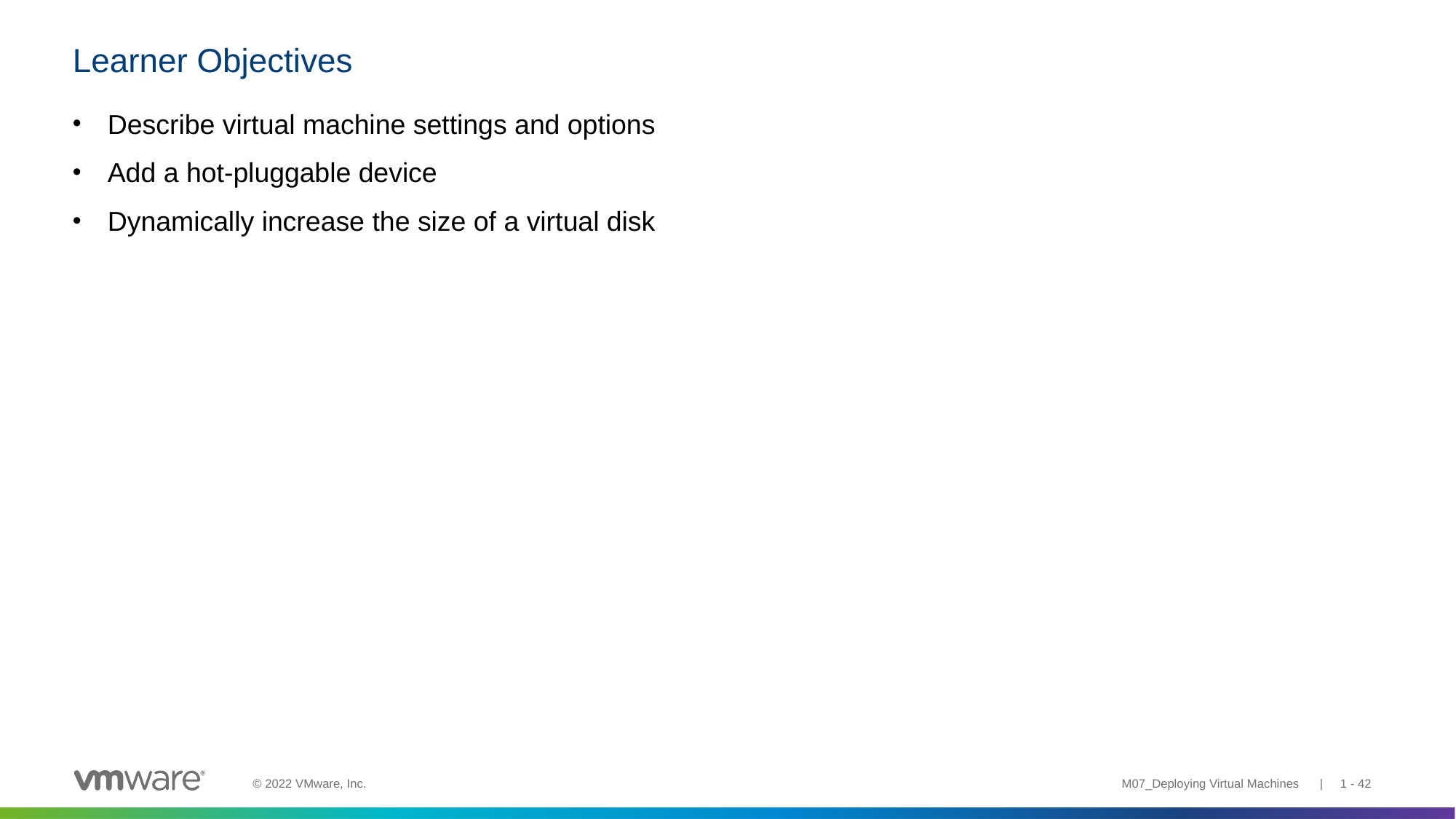

# Learner Objectives
Describe virtual machine settings and options
Add a hot-pluggable device
Dynamically increase the size of a virtual disk
M07_Deploying Virtual Machines      |     1 - 42